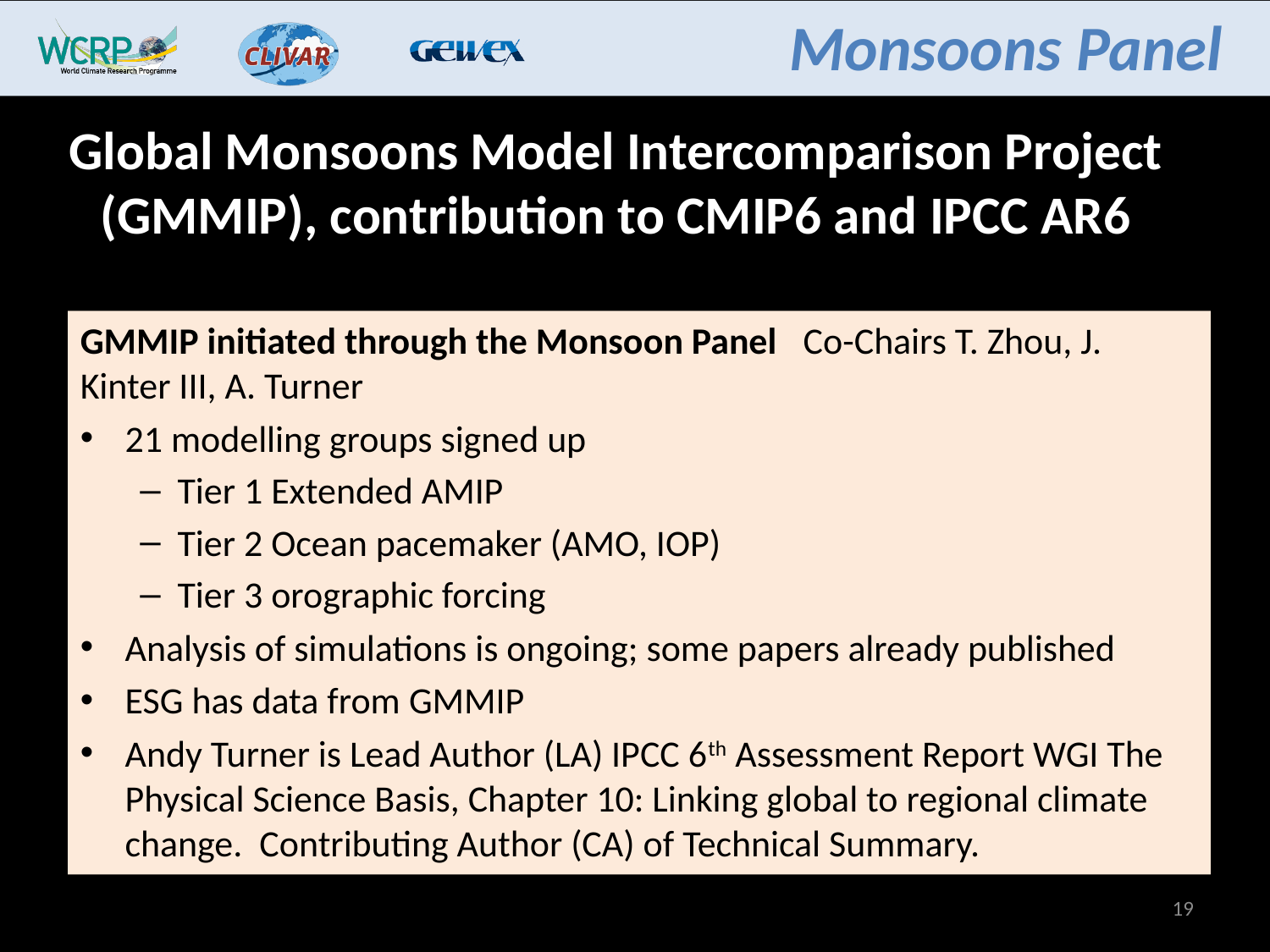

Global Monsoons Model Intercomparison Project (GMMIP), contribution to CMIP6 and IPCC AR6

GMMIP initiated through the Monsoon Panel   Co-Chairs T. Zhou, J. Kinter III, A. Turner
21 modelling groups signed up
Tier 1 Extended AMIP
Tier 2 Ocean pacemaker (AMO, IOP)
Tier 3 orographic forcing
Analysis of simulations is ongoing; some papers already published
ESG has data from GMMIP
Andy Turner is Lead Author (LA) IPCC 6th Assessment Report WGI The Physical Science Basis, Chapter 10: Linking global to regional climate change.  Contributing Author (CA) of Technical Summary.
19